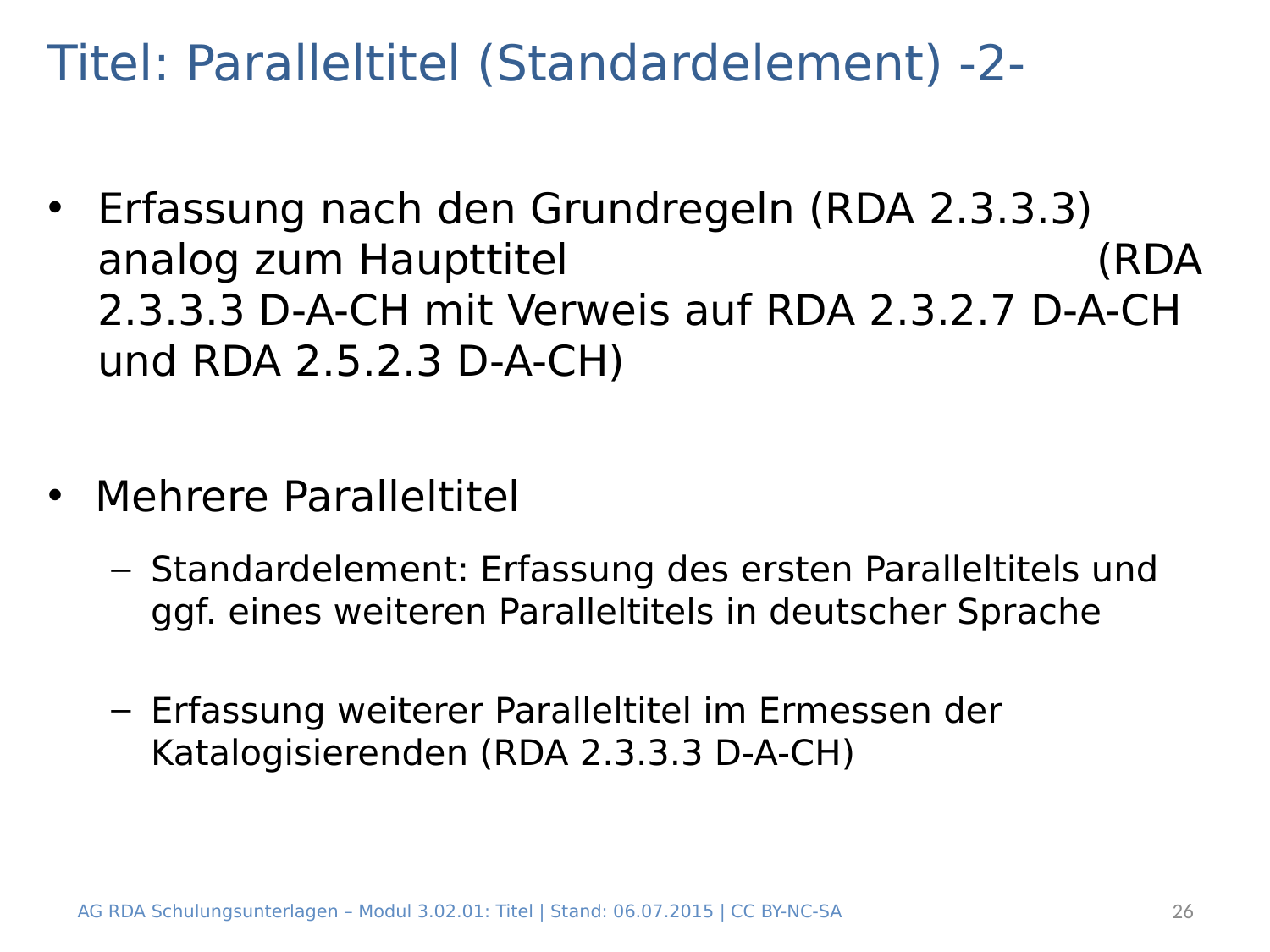

# Titel: Paralleltitel (Standardelement) -2-

Erfassung nach den Grundregeln (RDA 2.3.3.3) analog zum Haupttitel                                       (RDA 2.3.3.3 D-A-CH mit Verweis auf RDA 2.3.2.7 D-A-CH und RDA 2.5.2.3 D-A-CH)

Mehrere Paralleltitel

Standardelement: Erfassung des ersten Paralleltitels und ggf. eines weiteren Paralleltitels in deutscher Sprache

Erfassung weiterer Paralleltitel im Ermessen der Katalogisierenden (RDA 2.3.3.3 D-A-CH)

AG RDA Schulungsunterlagen – Modul 3.02.01: Titel | Stand: 06.07.2015 | CC BY-NC-SA
26